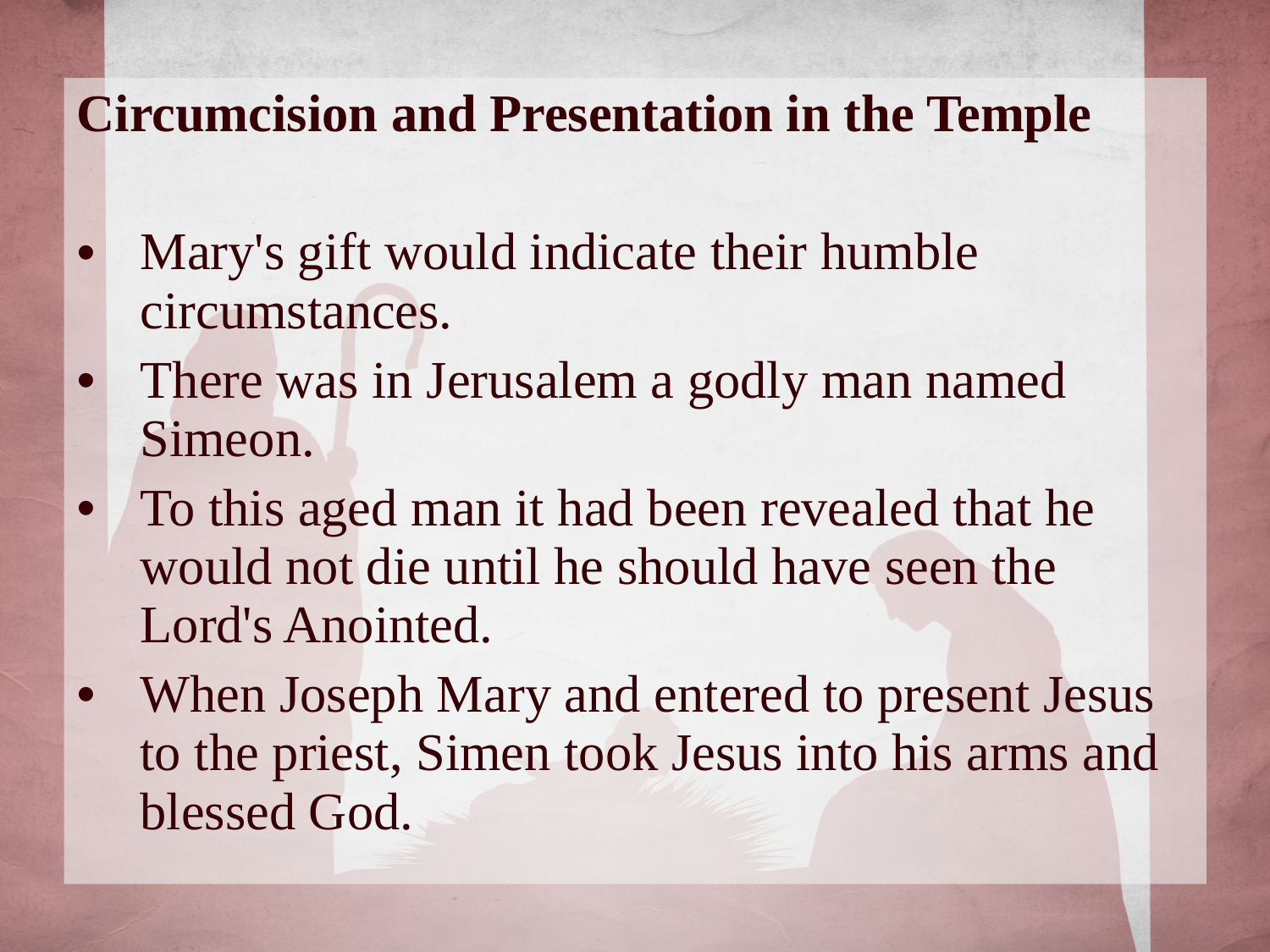

Circumcision and Presentation in the Temple

Mary's gift would indicate their humble circumstances.
There was in Jerusalem a godly man named Simeon.
To this aged man it had been revealed that he would not die until he should have seen the Lord's Anointed.
When Joseph Mary and entered to present Jesus to the priest, Simen took Jesus into his arms and blessed God.